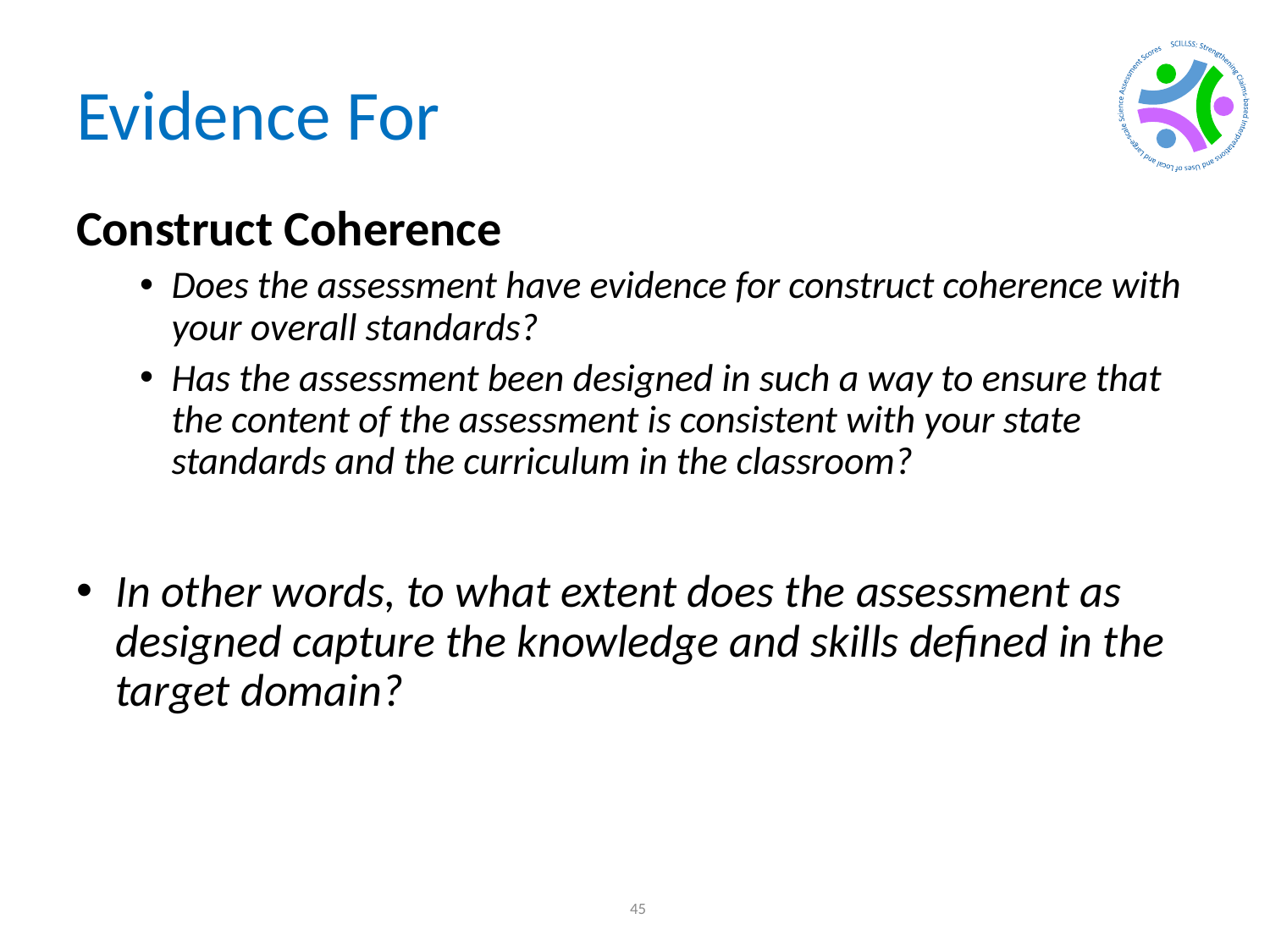

# Evidence For
Construct Coherence
Does the assessment have evidence for construct coherence with your overall standards?
Has the assessment been designed in such a way to ensure that the content of the assessment is consistent with your state standards and the curriculum in the classroom?

In other words, to what extent does the assessment as designed capture the knowledge and skills defined in the target domain?